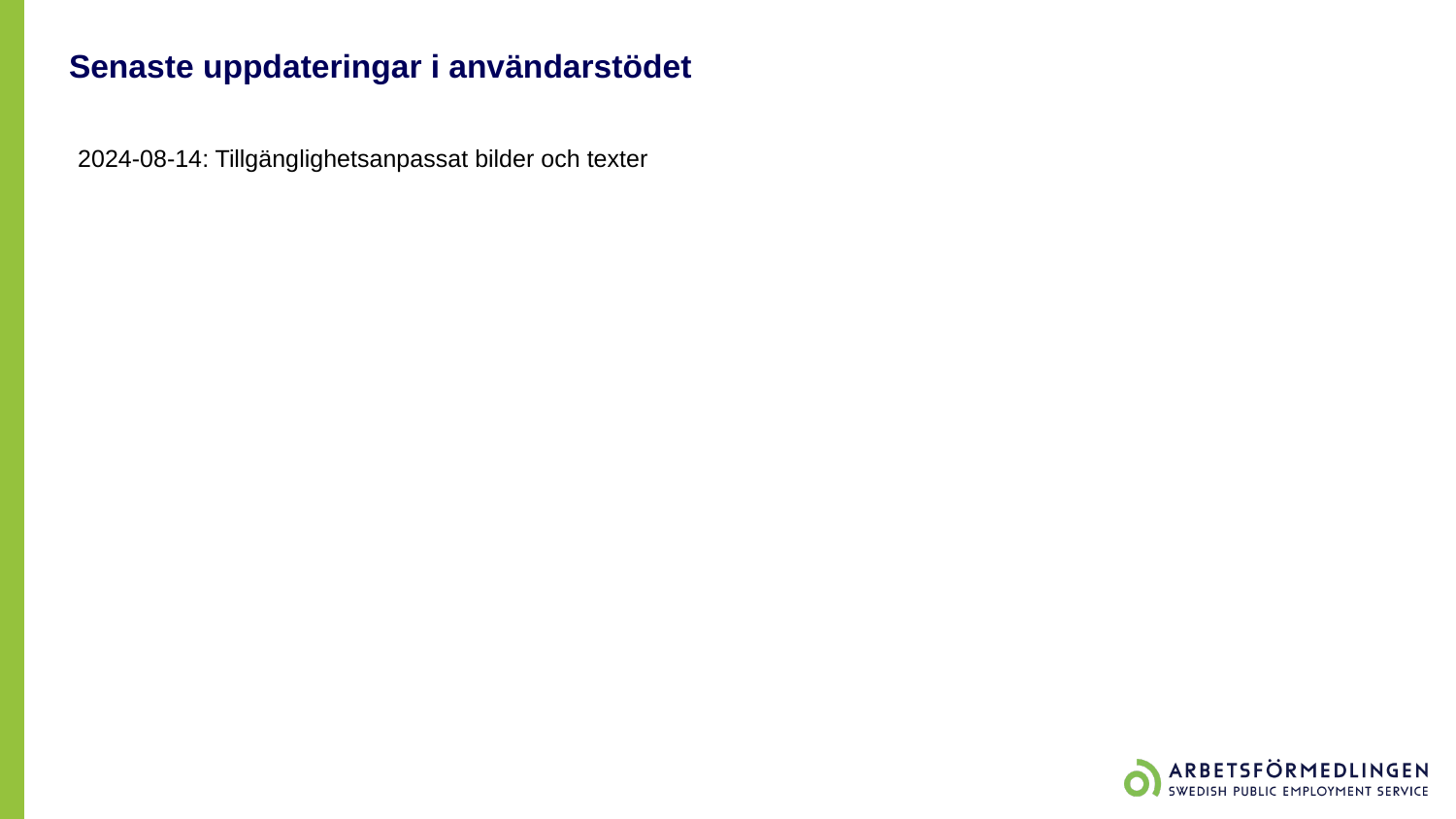

# Senaste uppdateringar i användarstödet
2024-08-14: Tillgänglighetsanpassat bilder och texter